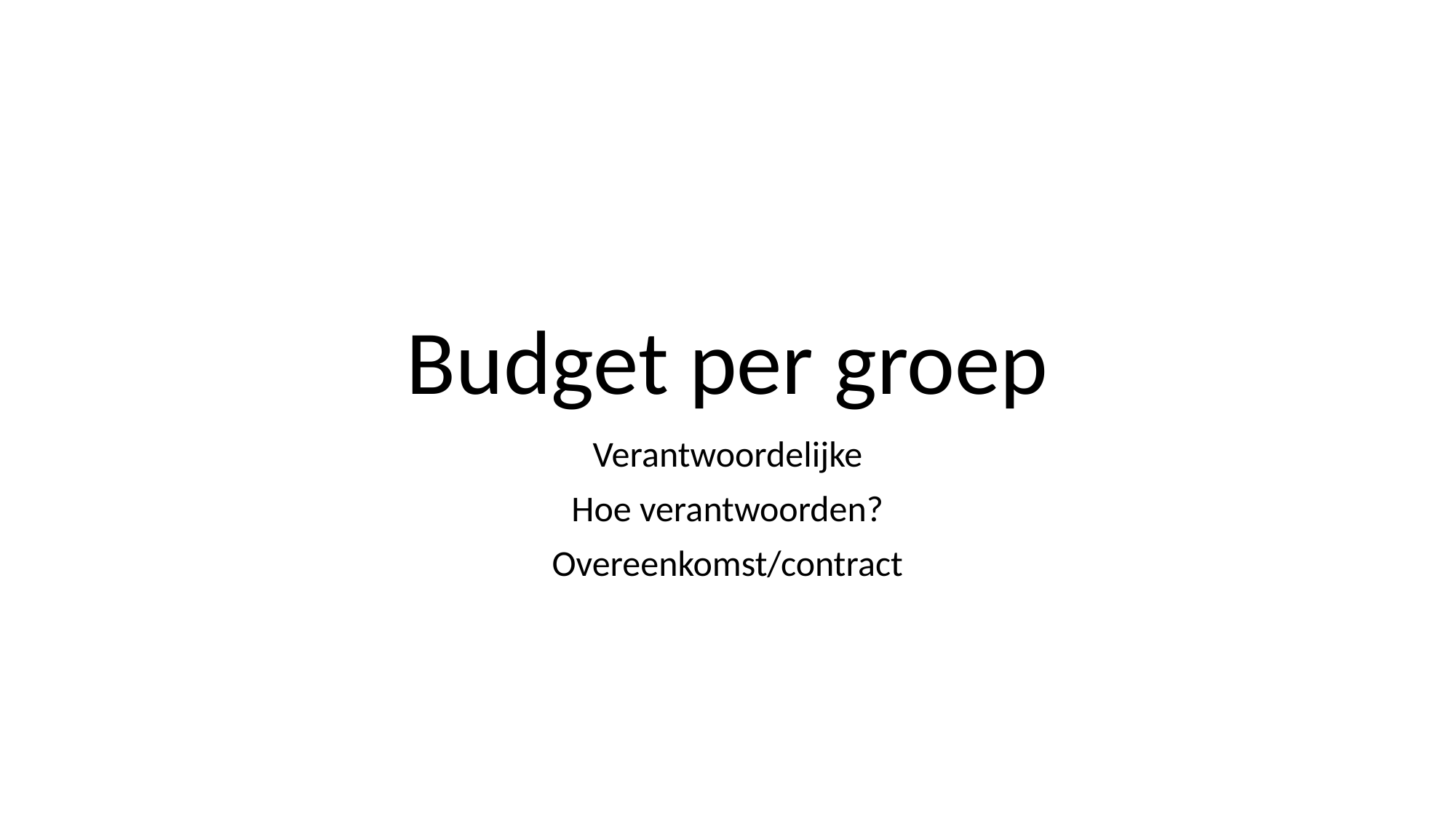

# Budget per groep
Verantwoordelijke
Hoe verantwoorden?
Overeenkomst/contract